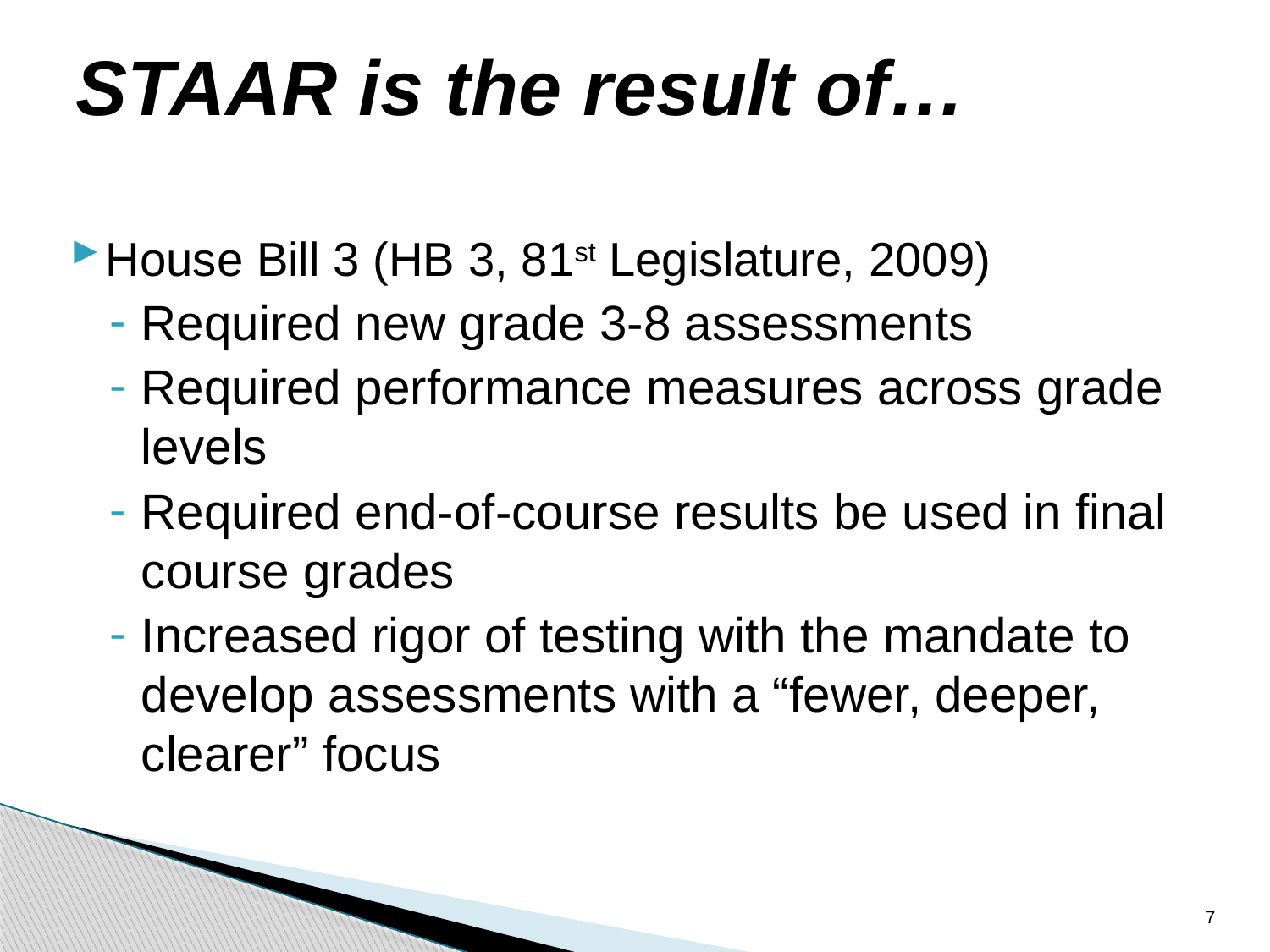

# STAAR is the result of…
House Bill 3 (HB 3, 81st Legislature, 2009)
Required new grade 3-8 assessments
Required performance measures across grade levels
Required end-of-course results be used in final course grades
Increased rigor of testing with the mandate to develop assessments with a “fewer, deeper, clearer” focus
7